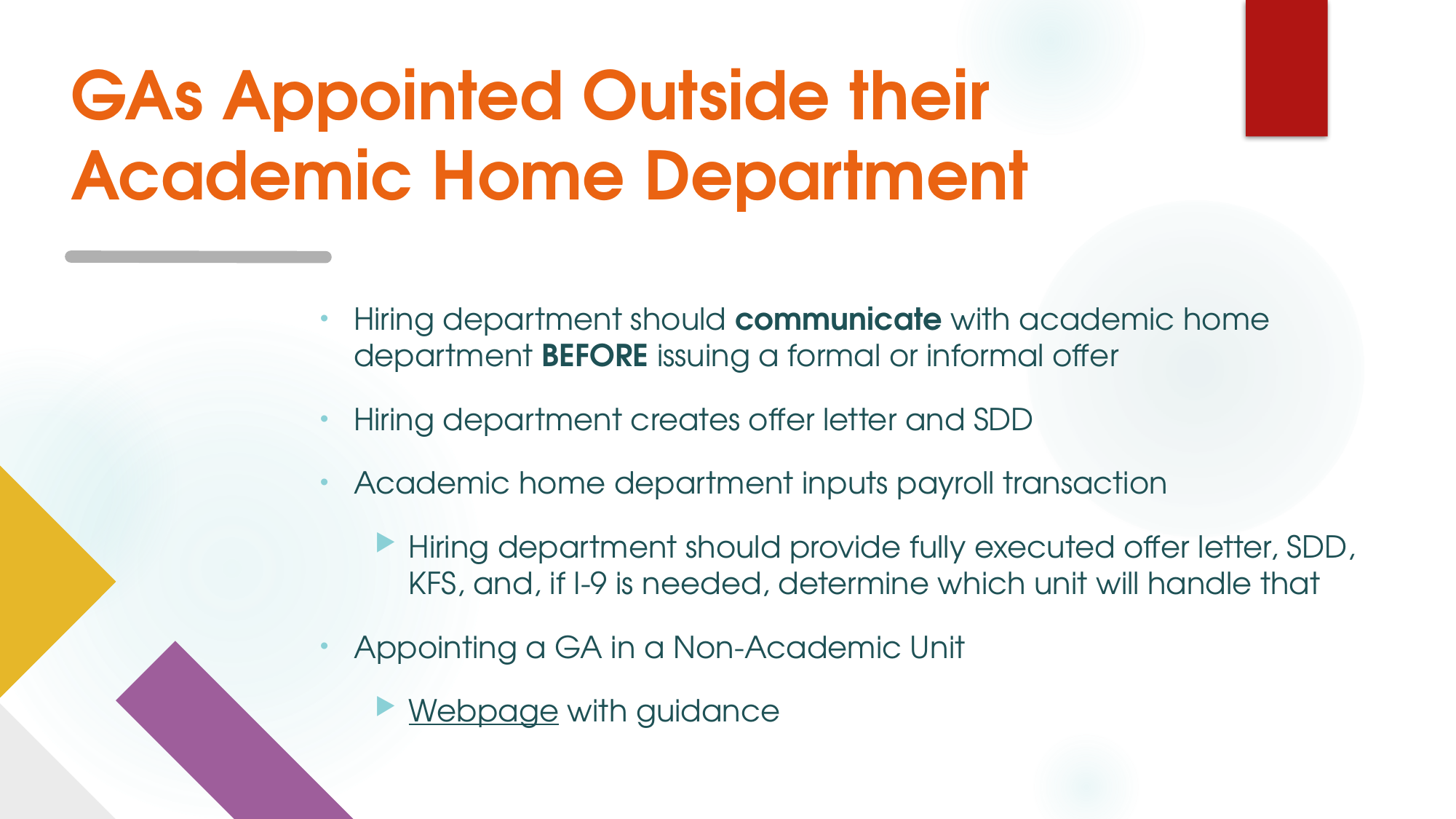

# GAs Appointed Outside their Academic Home Department
Hiring department should communicate with academic home department BEFORE issuing a formal or informal offer
Hiring department creates offer letter and SDD
Academic home department inputs payroll transaction
Hiring department should provide fully executed offer letter, SDD, KFS, and, if I-9 is needed, determine which unit will handle that
Appointing a GA in a Non-Academic Unit
Webpage with guidance